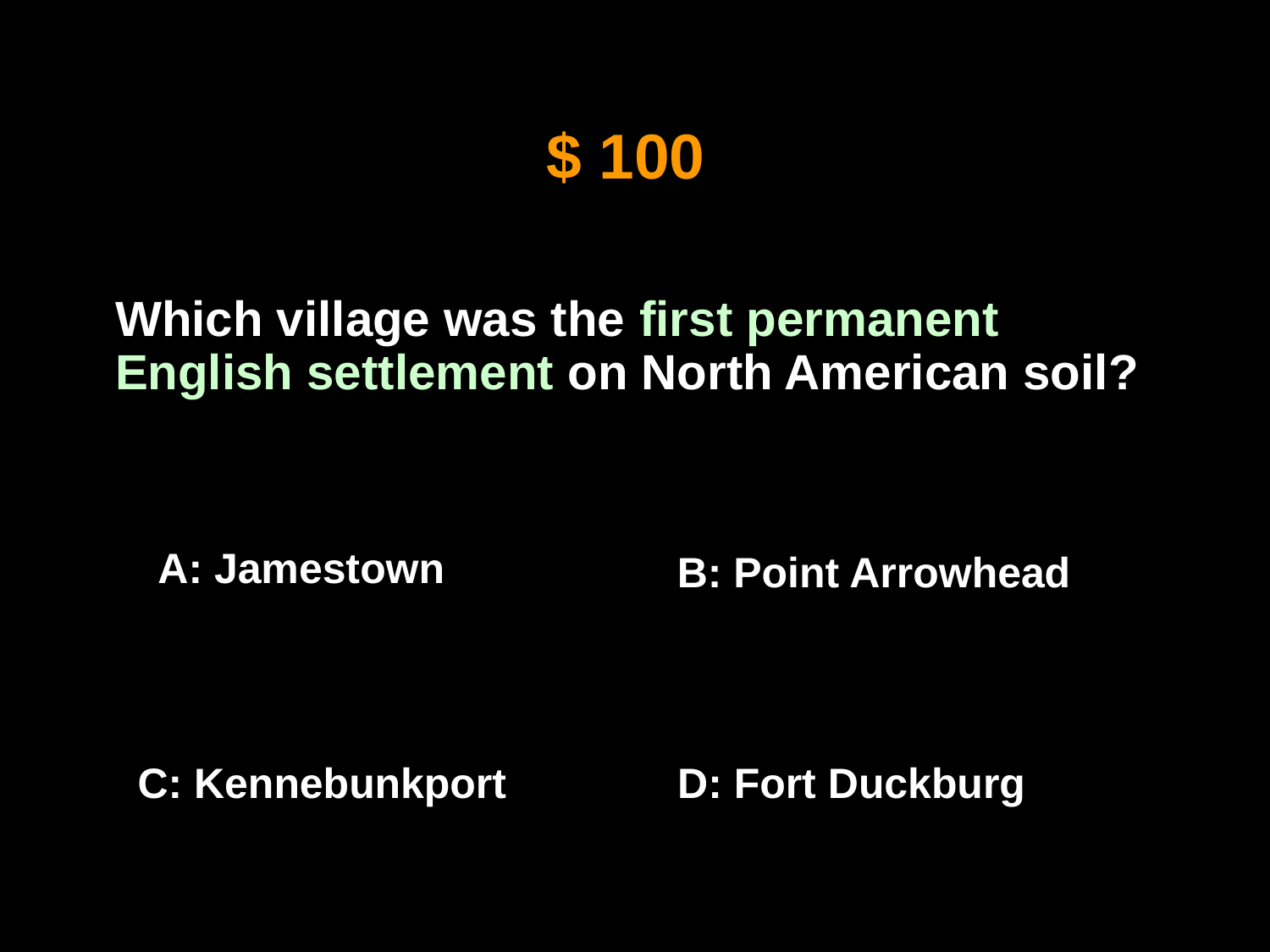

$ 100
	Which village was the first permanent English settlement on North American soil?
A: Jamestown
B: Point Arrowhead
C: Kennebunkport
D: Fort Duckburg